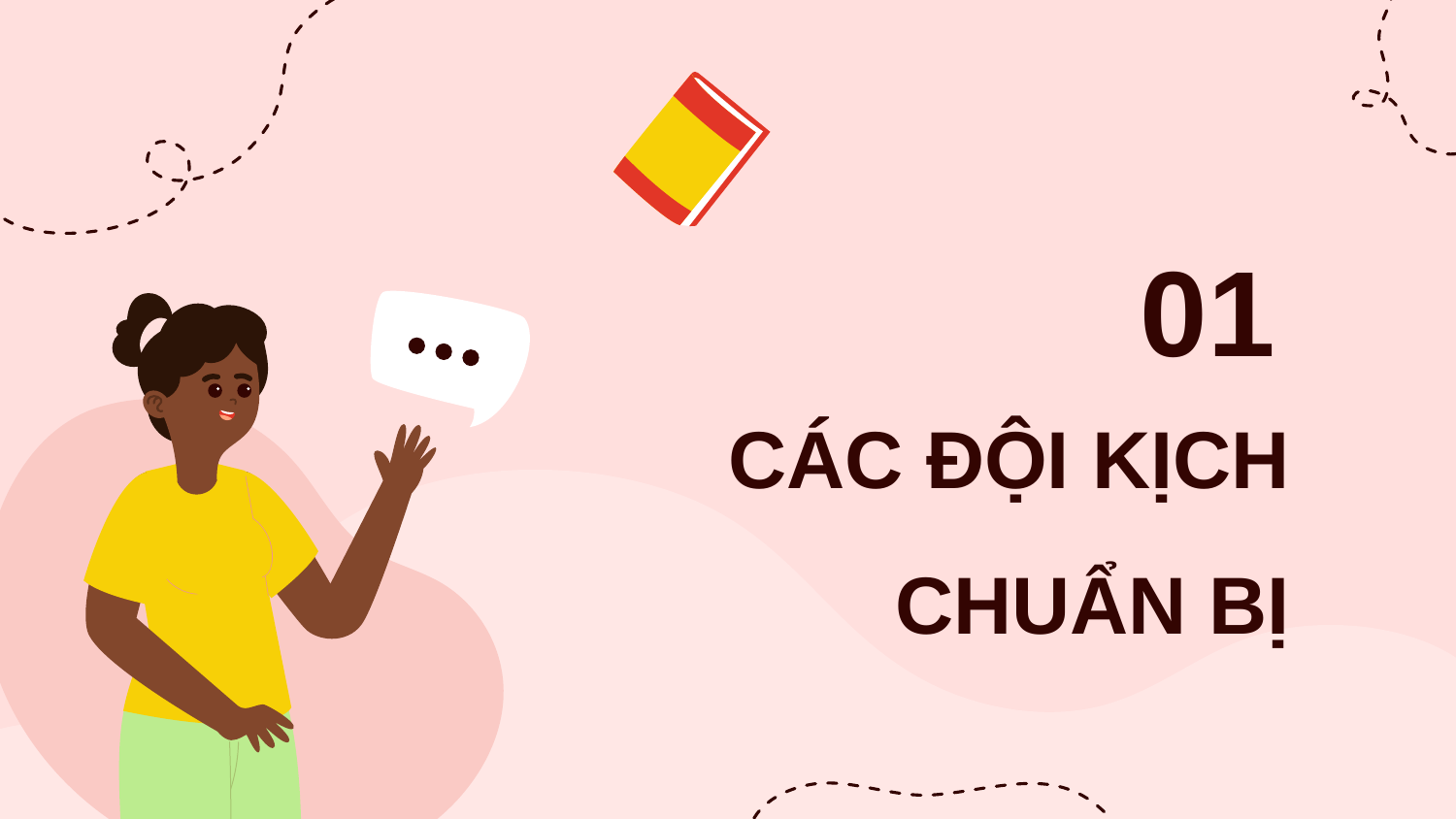

01

# CÁC ĐỘI KỊCH CHUẨN BỊ